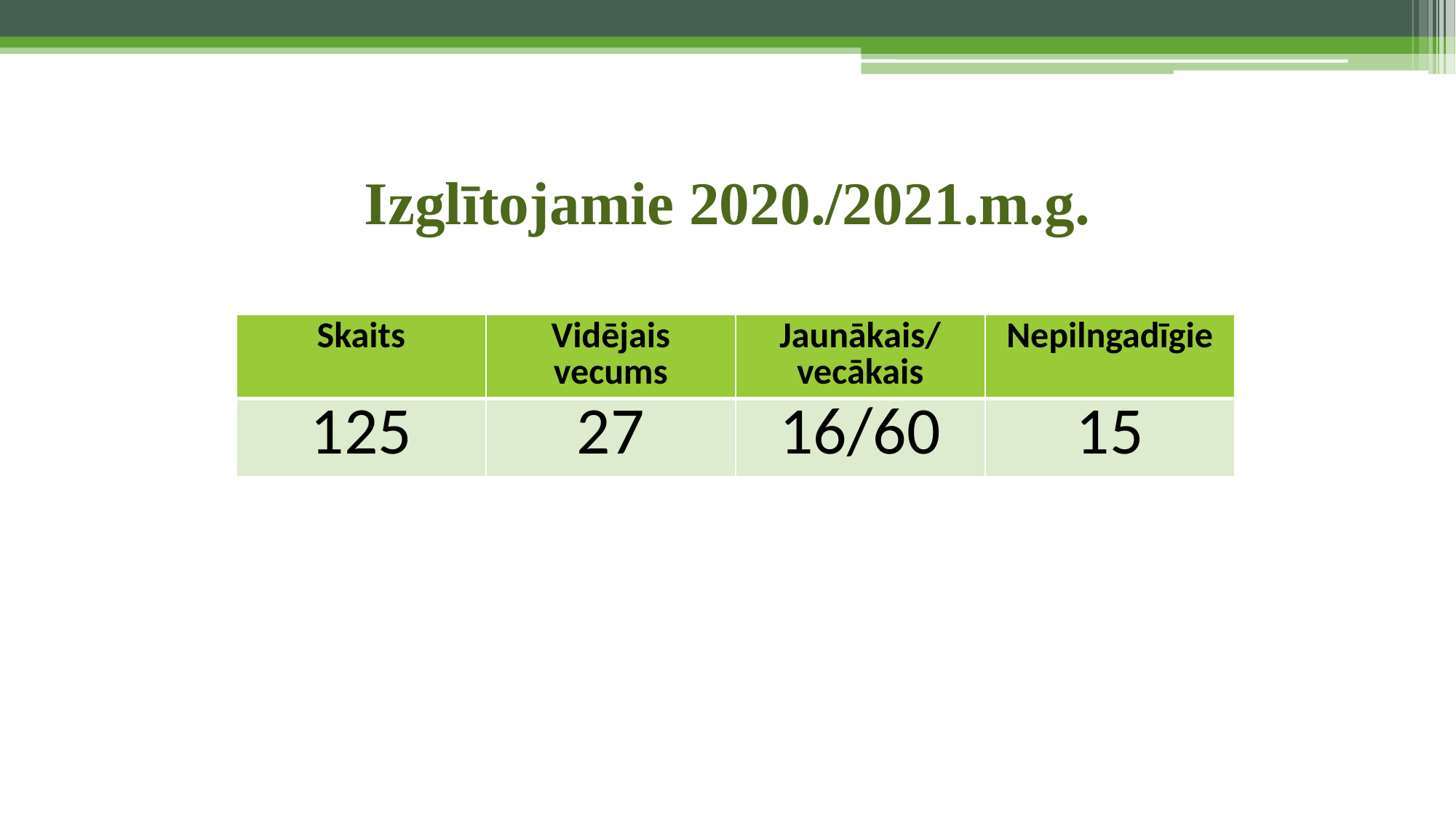

# Izglītojamie 2020./2021.m.g.
| Skaits | Vidējais vecums | Jaunākais/ vecākais | Nepilngadīgie |
| --- | --- | --- | --- |
| 125 | 27 | 16/60 | 15 |